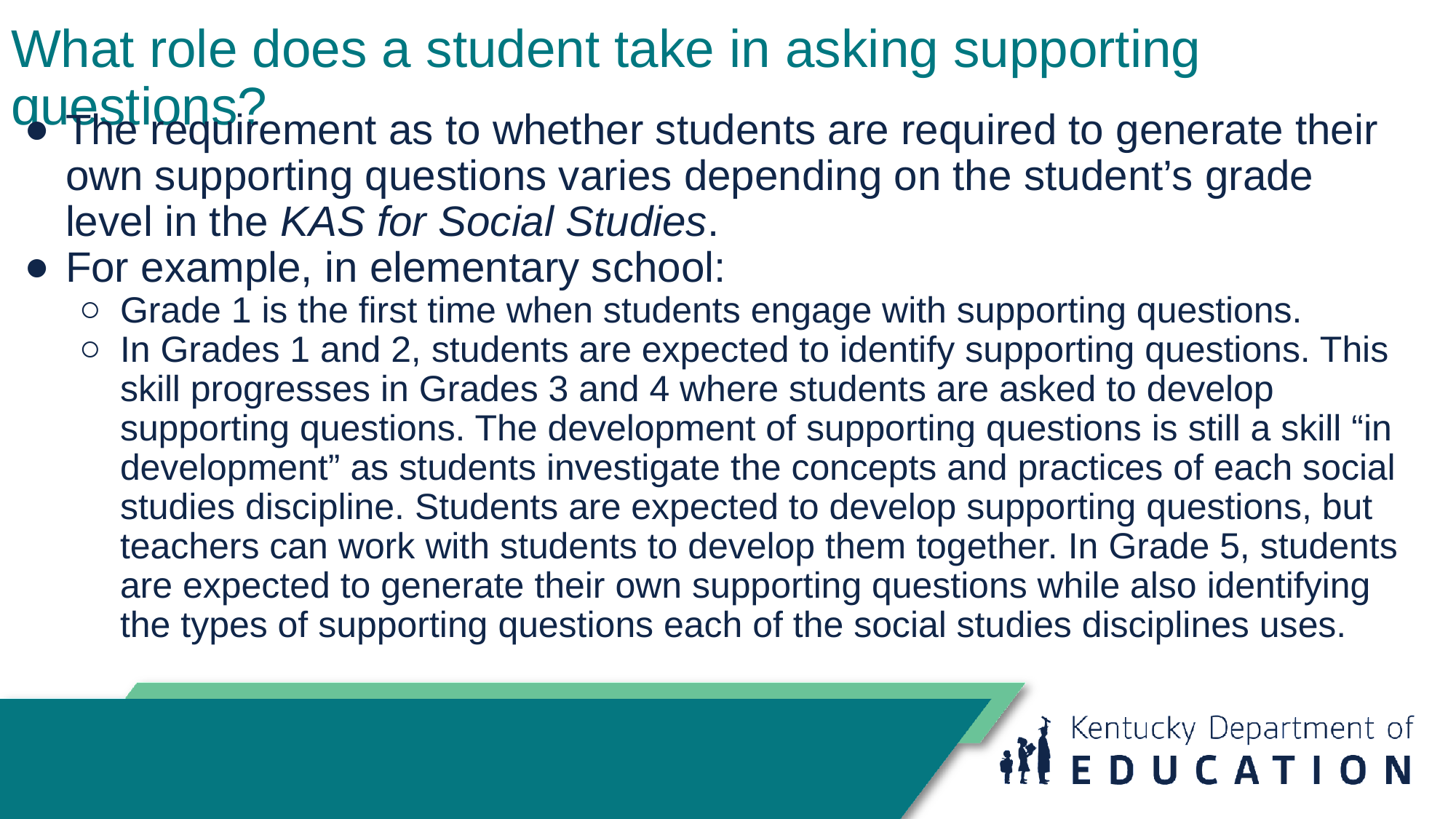

# What role does a student take in asking supporting questions?
The requirement as to whether students are required to generate their own supporting questions varies depending on the student’s grade level in the KAS for Social Studies.
For example, in elementary school:
Grade 1 is the first time when students engage with supporting questions.
In Grades 1 and 2, students are expected to identify supporting questions. This skill progresses in Grades 3 and 4 where students are asked to develop supporting questions. The development of supporting questions is still a skill “in development” as students investigate the concepts and practices of each social studies discipline. Students are expected to develop supporting questions, but teachers can work with students to develop them together. In Grade 5, students are expected to generate their own supporting questions while also identifying the types of supporting questions each of the social studies disciplines uses.